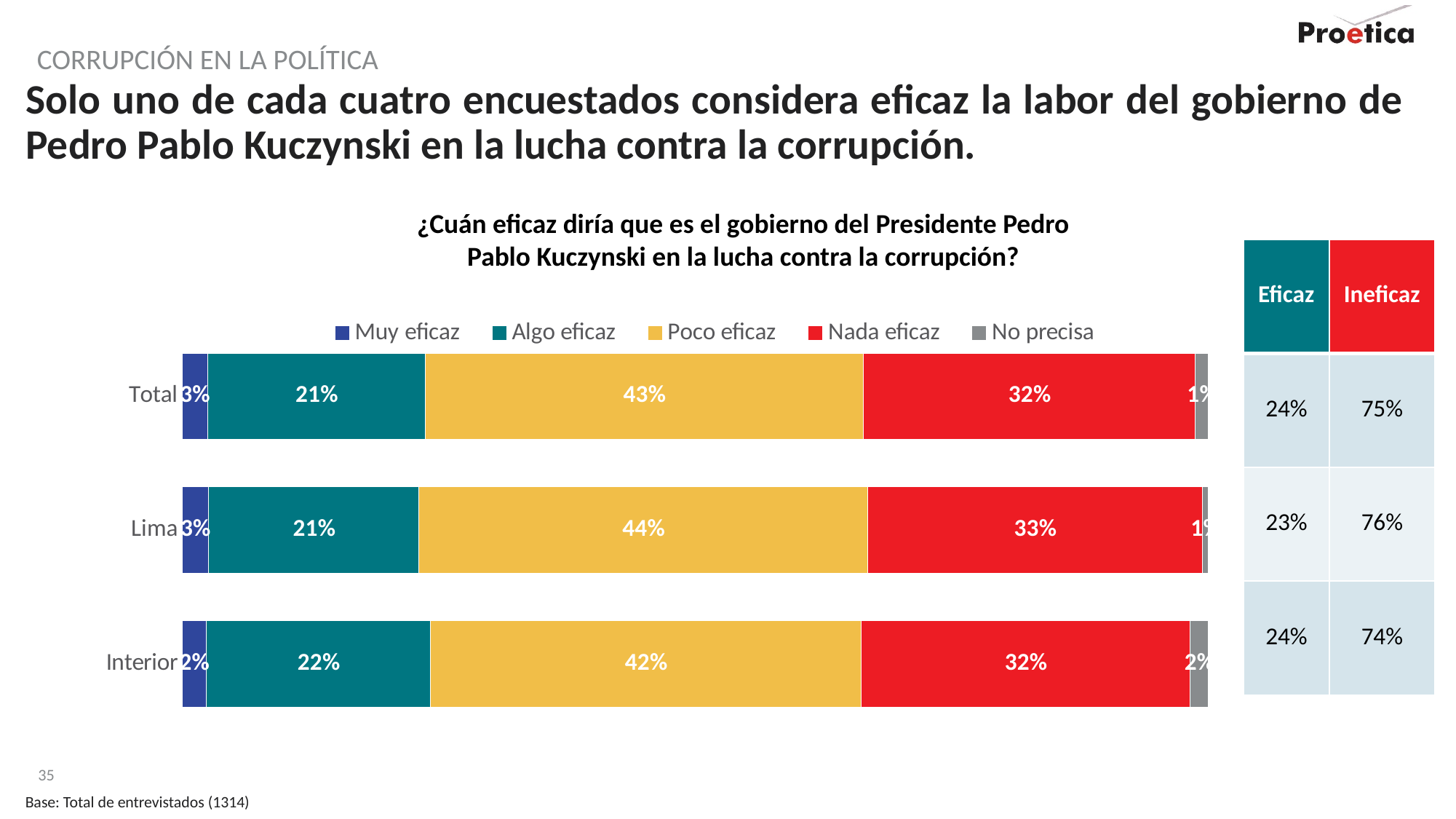

CORRUPCIÓN EN LA POLÍTICA
# Solo uno de cada cuatro encuestados considera eficaz la labor del gobierno de Pedro Pablo Kuczynski en la lucha contra la corrupción.
¿Cuán eficaz diría que es el gobierno del Presidente Pedro Pablo Kuczynski en la lucha contra la corrupción?
| Eficaz | Ineficaz |
| --- | --- |
| 24% | 75% |
| 23% | 76% |
| 24% | 74% |

### Chart

| Category | Muy eficaz | Algo eficaz | Poco eficaz | Nada eficaz | No precisa |
|---|---|---|---|---|---|
| Total | 2.5 | 21.2 | 42.7 | 32.3 | 1.3 |
| Lima | 2.6 | 20.5 | 43.7 | 32.6 | 0.6 |
| Interior | 2.4 | 21.8 | 42.0 | 32.0 | 1.8 |
Base: Total de entrevistados (1314)